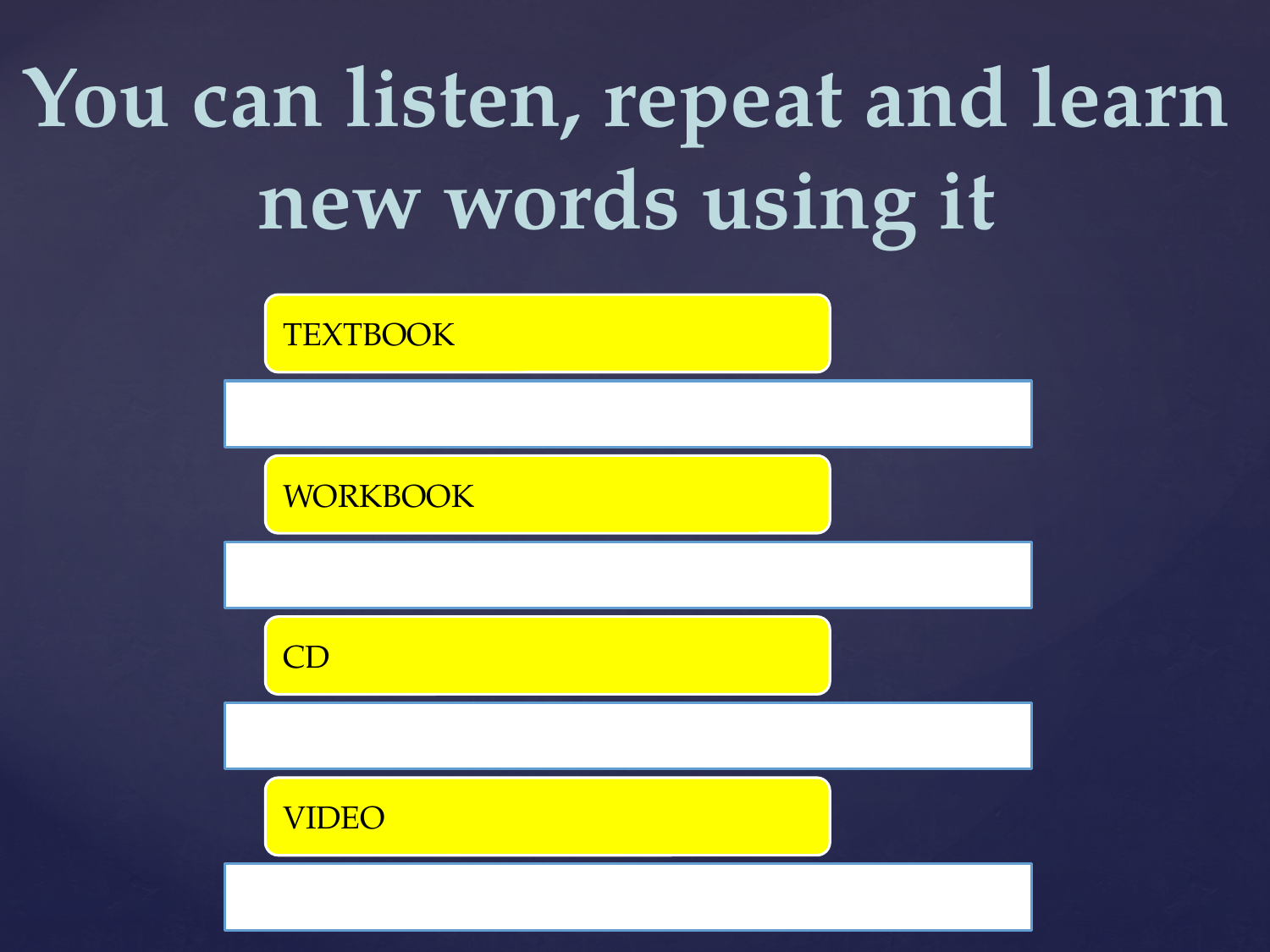

You can listen, repeat and learn
new words using it
TEXTBOOK
WORKBOOK
CD
VIDEO